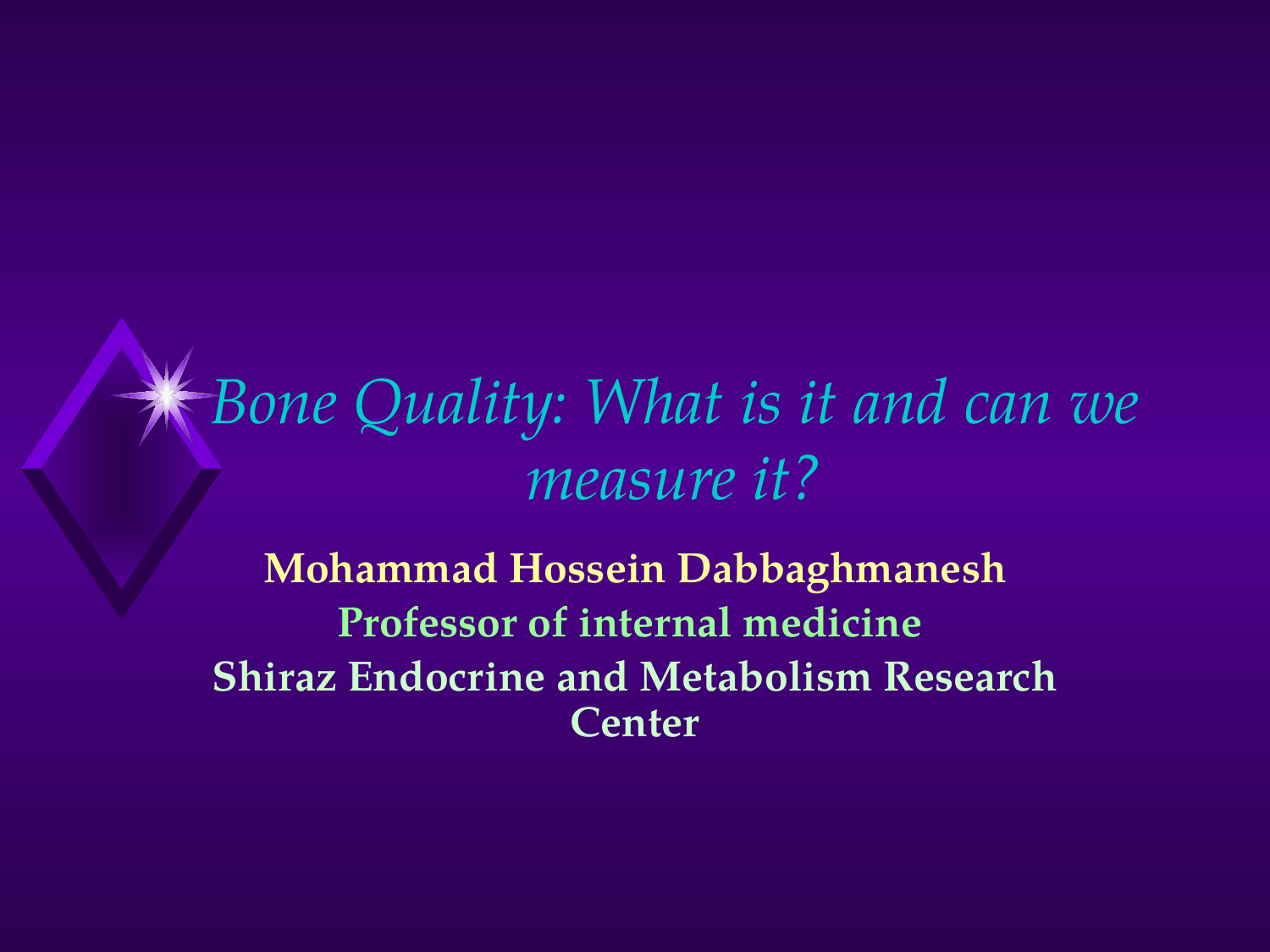

Bone Quality: What is it and can we measure it?
Mohammad Hossein Dabbaghmanesh
Professor of internal medicine
Shiraz Endocrine and Metabolism Research Center